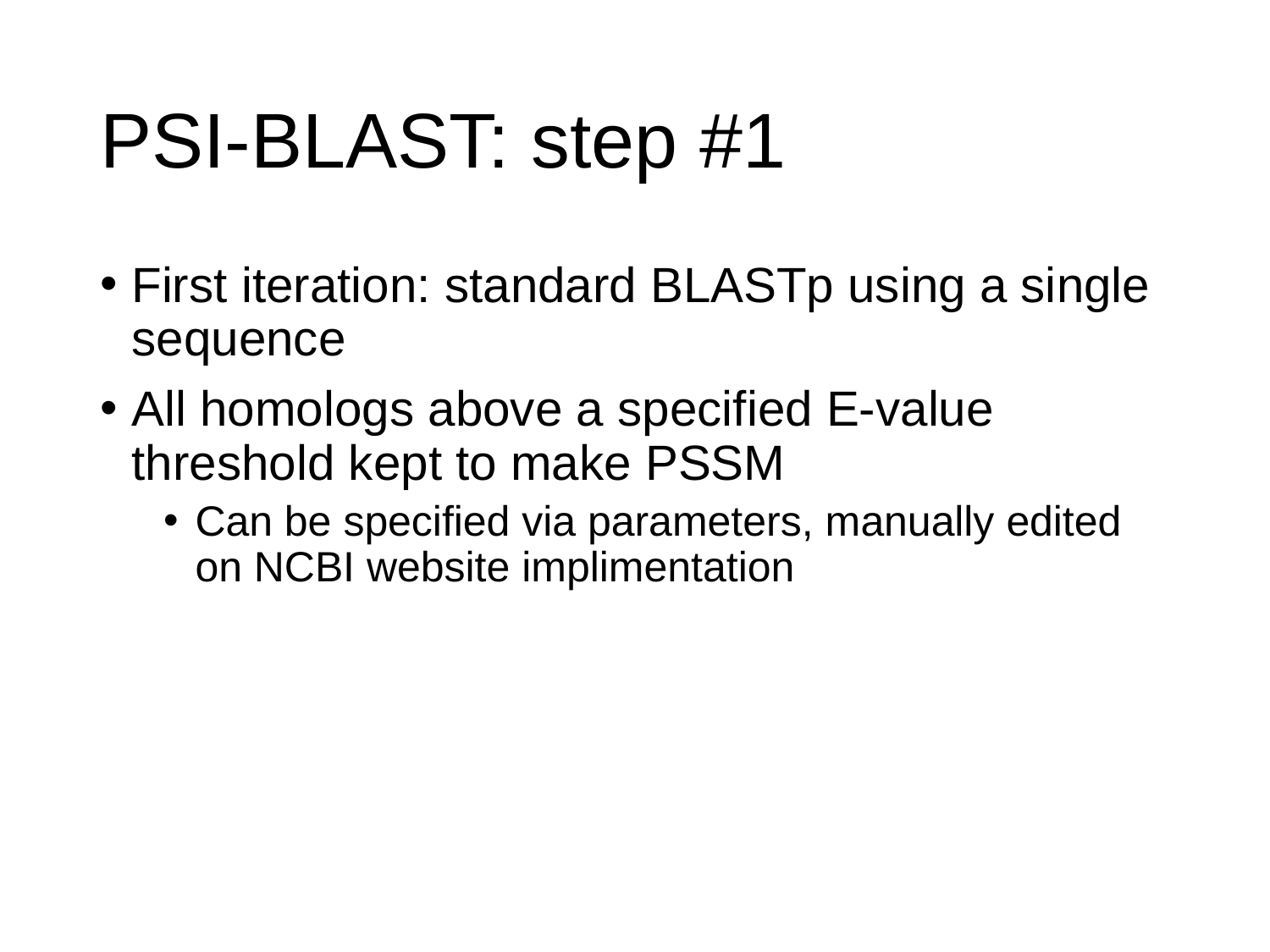

# PSI-BLAST: step #1
First iteration: standard BLASTp using a single sequence
All homologs above a specified E-value threshold kept to make PSSM
Can be specified via parameters, manually edited on NCBI website implimentation